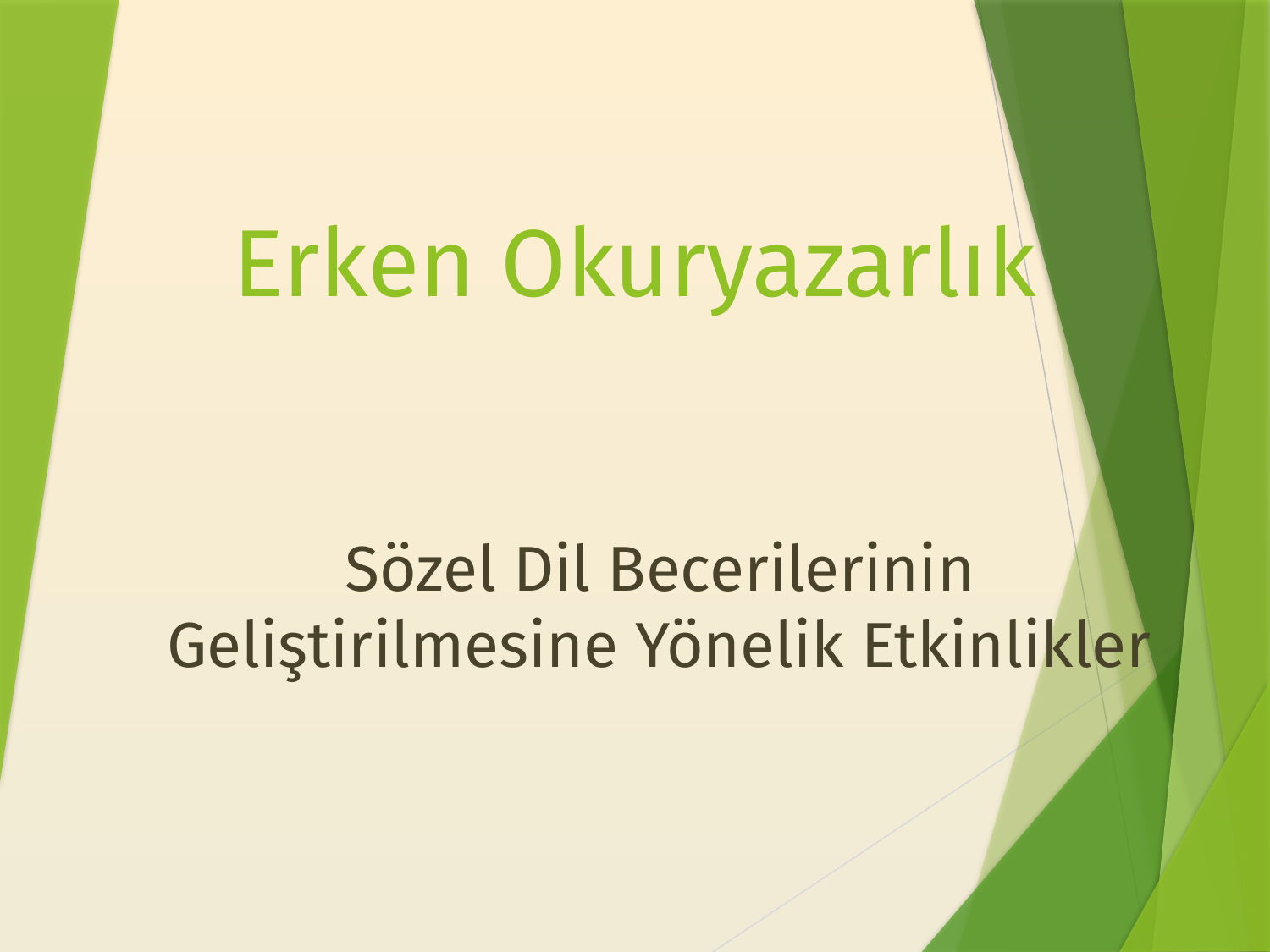

# Erken Okuryazarlık

Sözel Dil Becerilerinin Geliştirilmesine Yönelik Etkinlikler